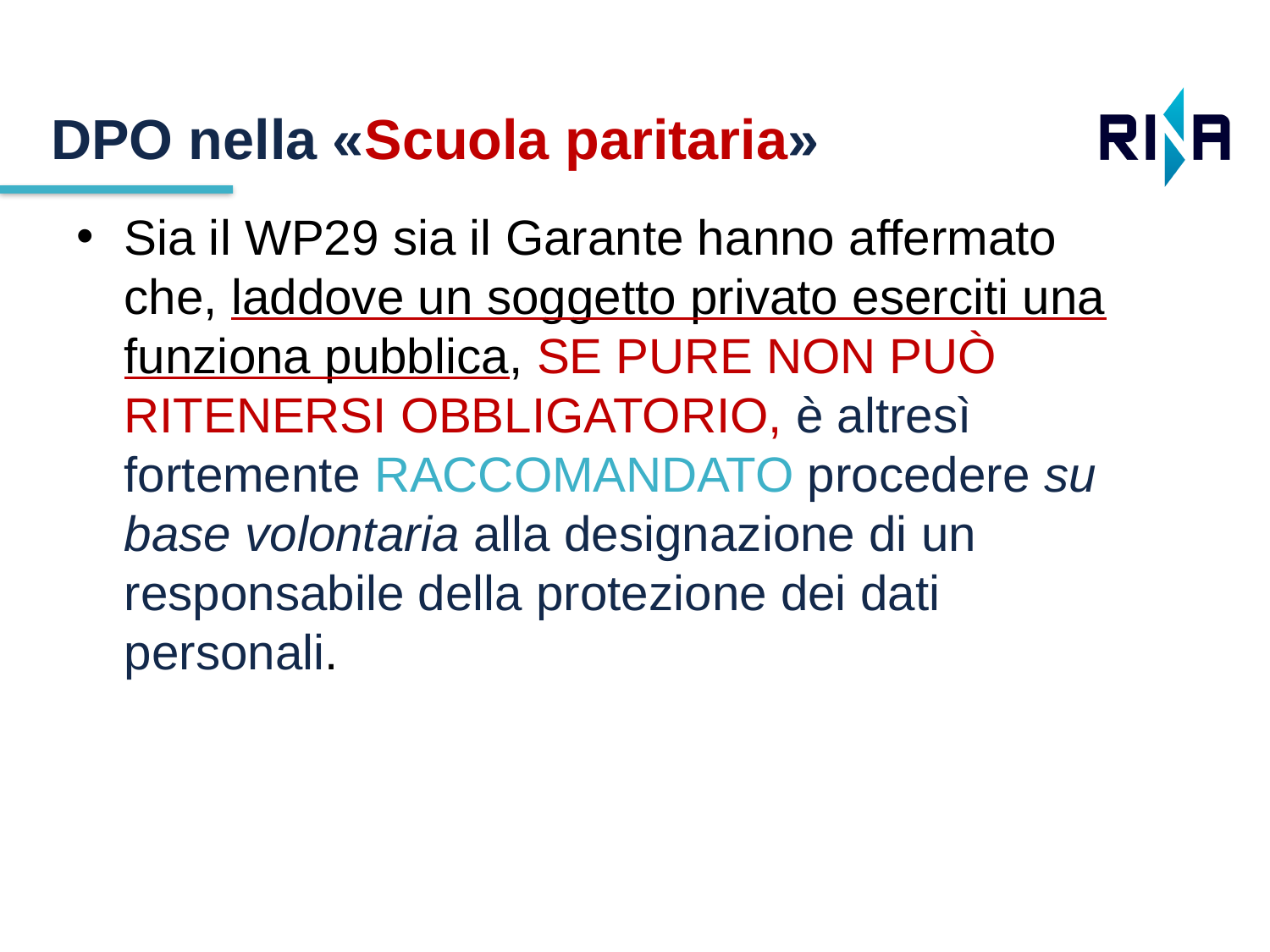

DPO nella «Scuola paritaria»
Sia il WP29 sia il Garante hanno affermato che, laddove un soggetto privato eserciti una funziona pubblica, se pure non può ritenersi obbligatorio, è altresì fortemente raccomandato procedere su base volontaria alla designazione di un responsabile della protezione dei dati personali.